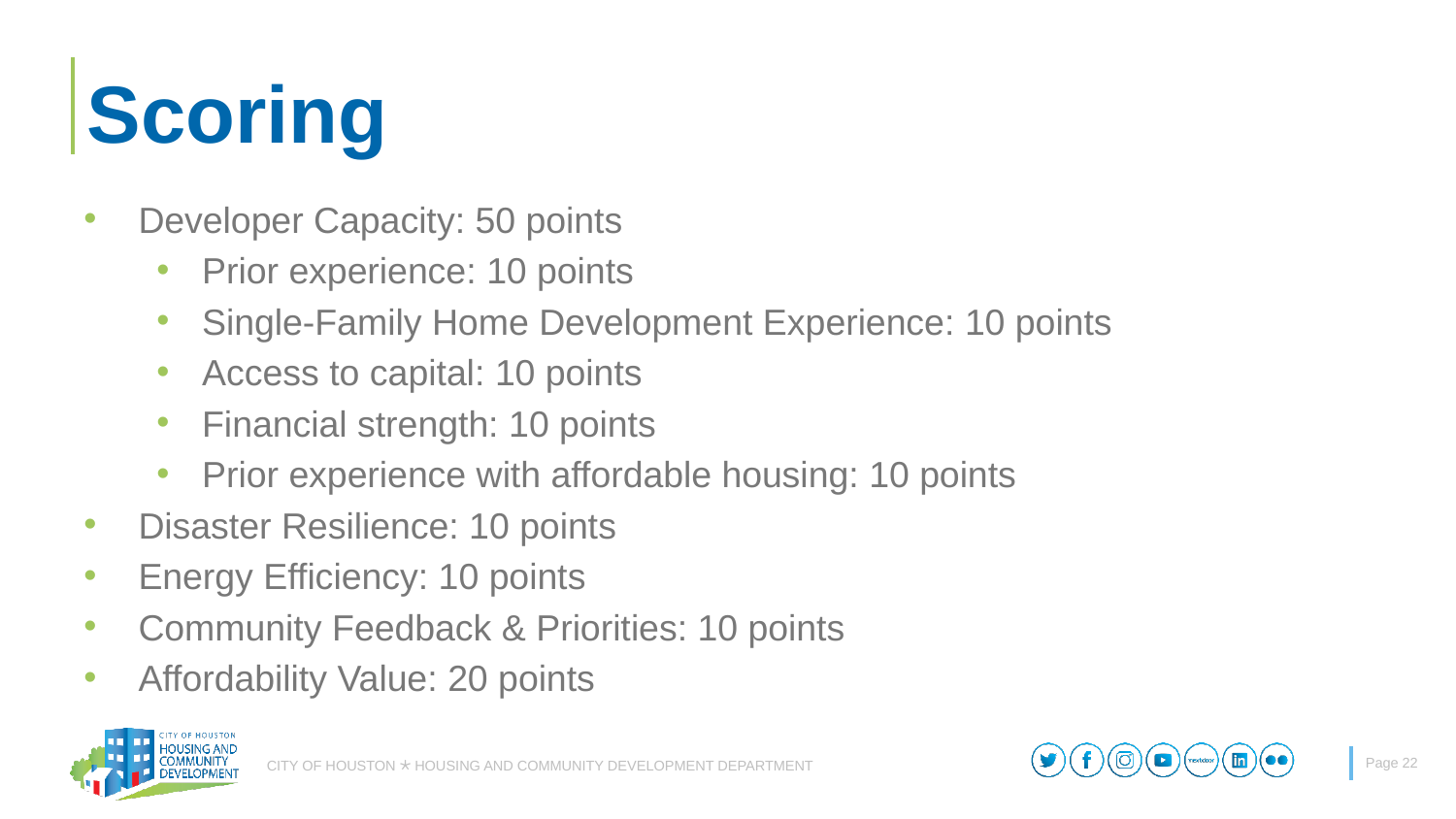

# Scoring
Developer Capacity: 50 points
Prior experience: 10 points
Single-Family Home Development Experience: 10 points
Access to capital: 10 points
Financial strength: 10 points
Prior experience with affordable housing: 10 points
Disaster Resilience: 10 points
Energy Efficiency: 10 points
Community Feedback & Priorities: 10 points
Affordability Value: 20 points